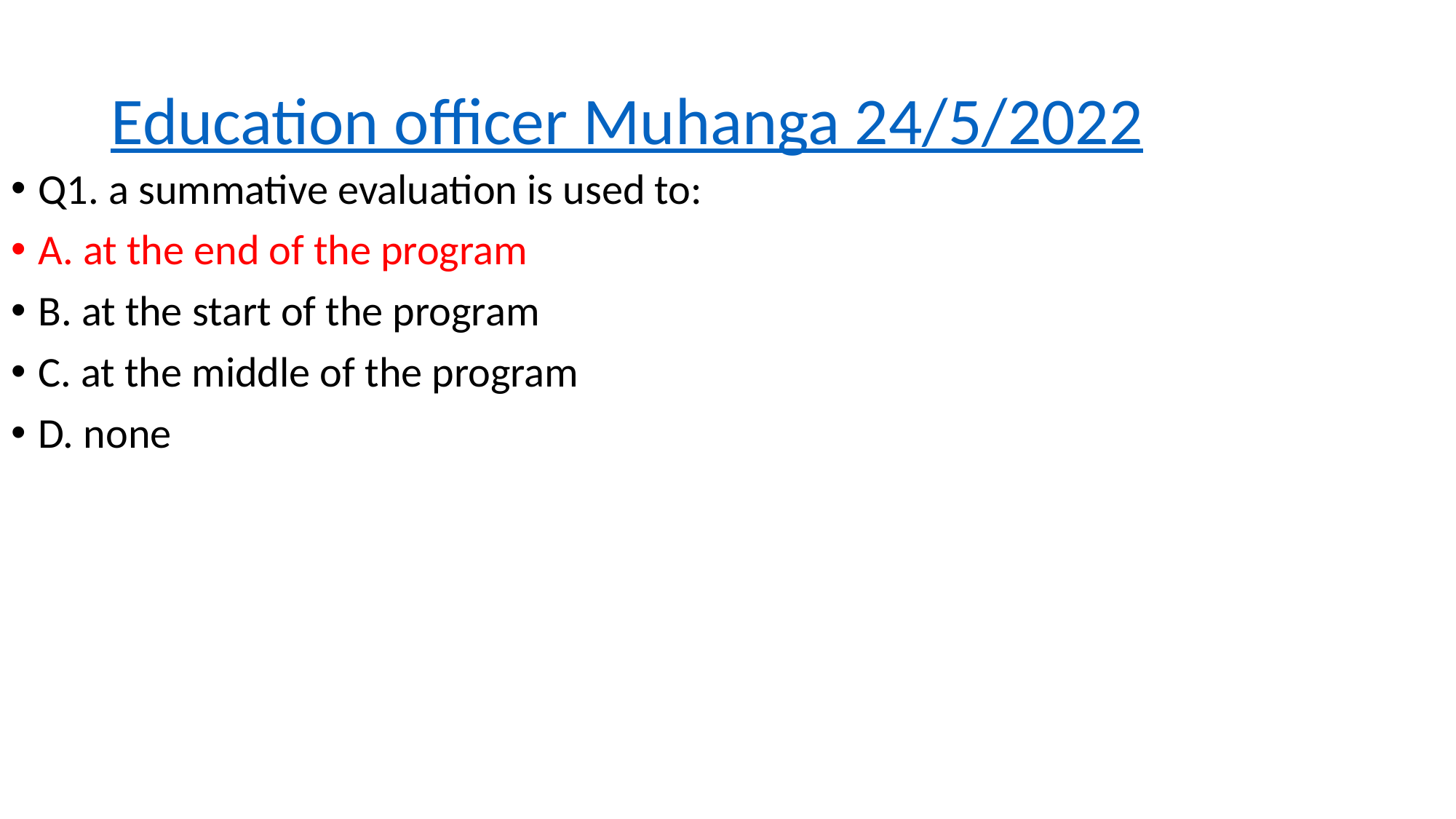

# Education officer Muhanga 24/5/2022
Q1. a summative evaluation is used to:
A. at the end of the program
B. at the start of the program
C. at the middle of the program
D. none